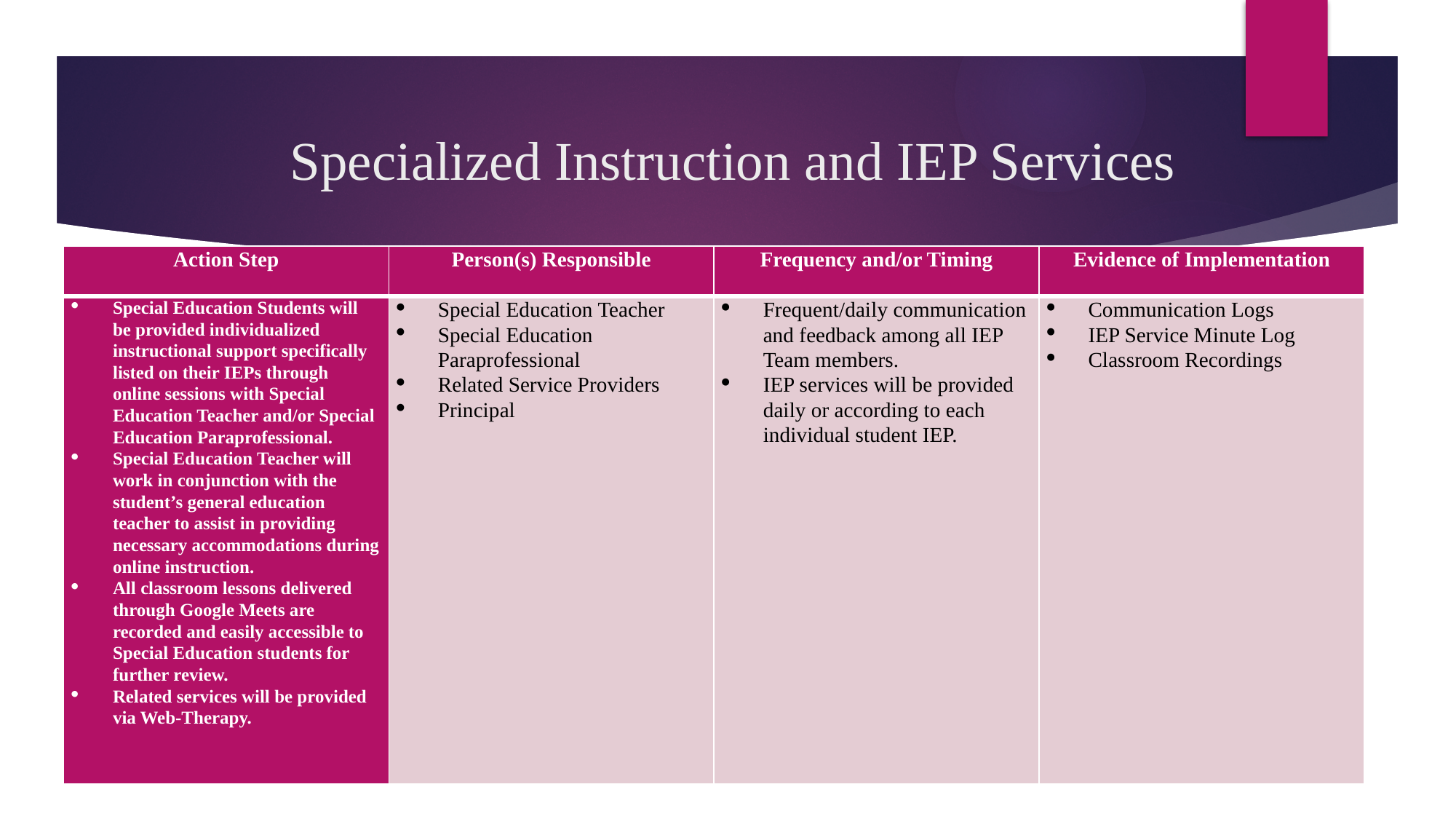

# Specialized Instruction and IEP Services
| Action Step | Person(s) Responsible | Frequency and/or Timing | Evidence of Implementation |
| --- | --- | --- | --- |
| Special Education Students will be provided individualized instructional support specifically listed on their IEPs through online sessions with Special Education Teacher and/or Special Education Paraprofessional. Special Education Teacher will work in conjunction with the student’s general education teacher to assist in providing necessary accommodations during online instruction. All classroom lessons delivered through Google Meets are recorded and easily accessible to Special Education students for further review. Related services will be provided via Web-Therapy. | Special Education Teacher Special Education Paraprofessional Related Service Providers Principal | Frequent/daily communication and feedback among all IEP Team members. IEP services will be provided daily or according to each individual student IEP. | Communication Logs IEP Service Minute Log Classroom Recordings |